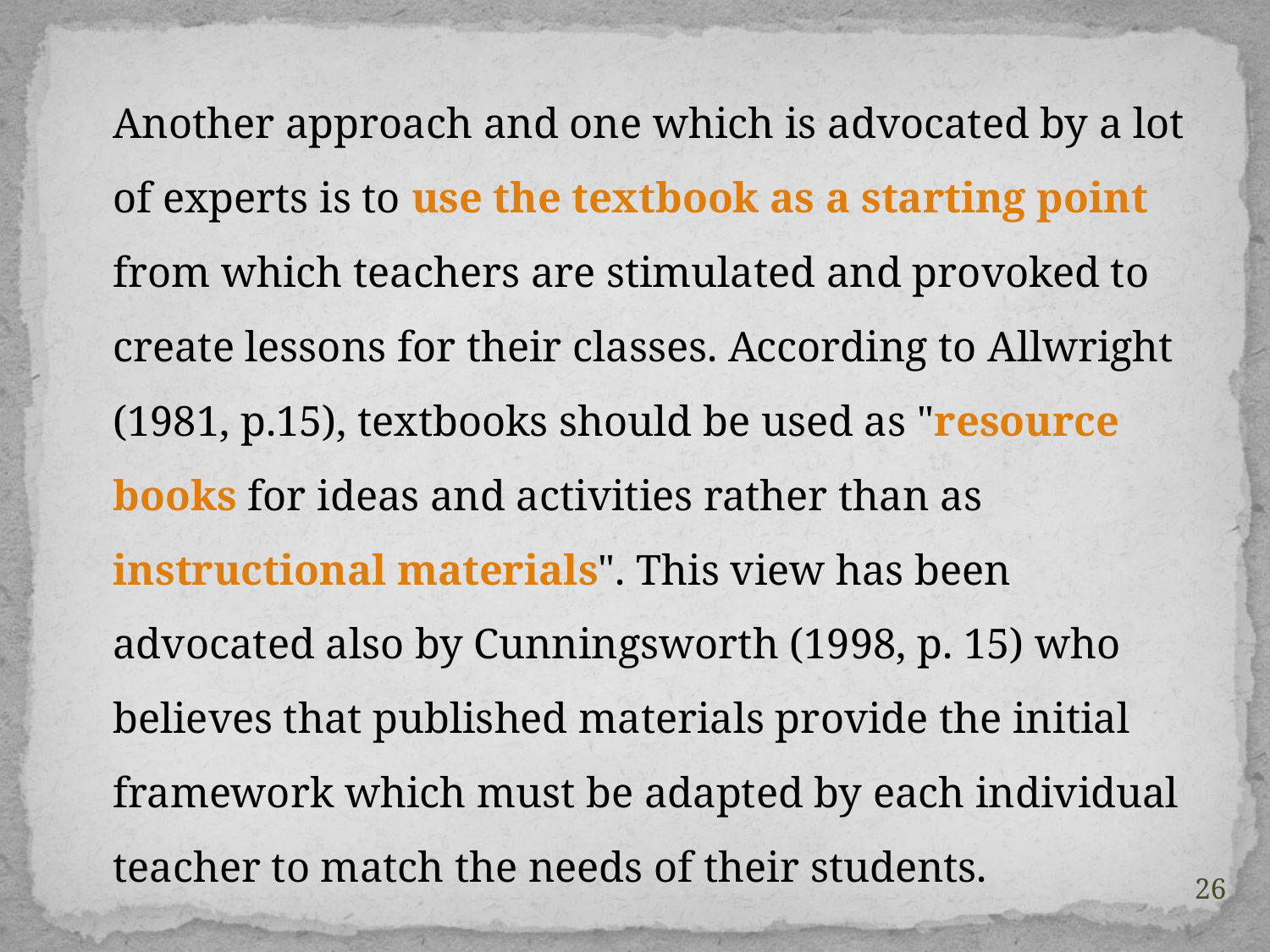

Another approach and one which is advocated by a lot of experts is to use the textbook as a starting point from which teachers are stimulated and provoked to create lessons for their classes. According to Allwright (1981, p.15), textbooks should be used as "resource books for ideas and activities rather than as instructional materials". This view has been advocated also by Cunningsworth (1998, p. 15) who believes that published materials provide the initial framework which must be adapted by each individual teacher to match the needs of their students.

26